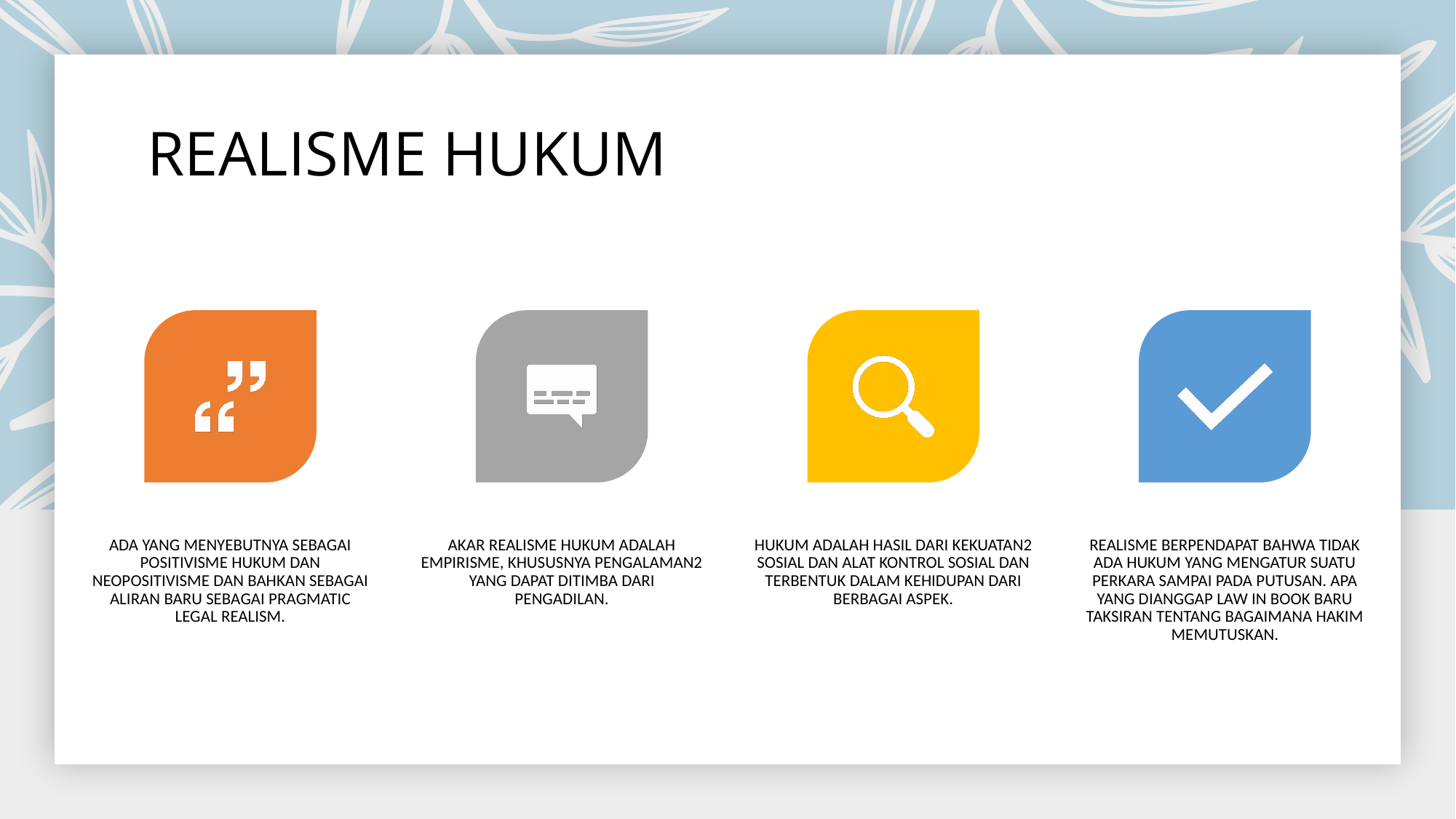

# REALISME HUKUM
Ada yang menyebutnya sebagai positivisme hukum dan Neopositivisme dan bahkan sebagai aliran baru sebagai Pragmatic Legal Realism.
Akar realisme hukum adalah empirisme, khususnya pengalaman2 yang dapat ditimba dari pengadilan.
Hukum adalah hasil dari kekuatan2 sosial dan alat kontrol sosial dan terbentuk dalam kehidupan dari berbagai aspek.
Realisme berpendapat bahwa tidak ada hukum yang mengatur suatu perkara sampai pada putusan. Apa yang dianggap law in book baru taksiran tentang bagaimana hakim memutuskan.